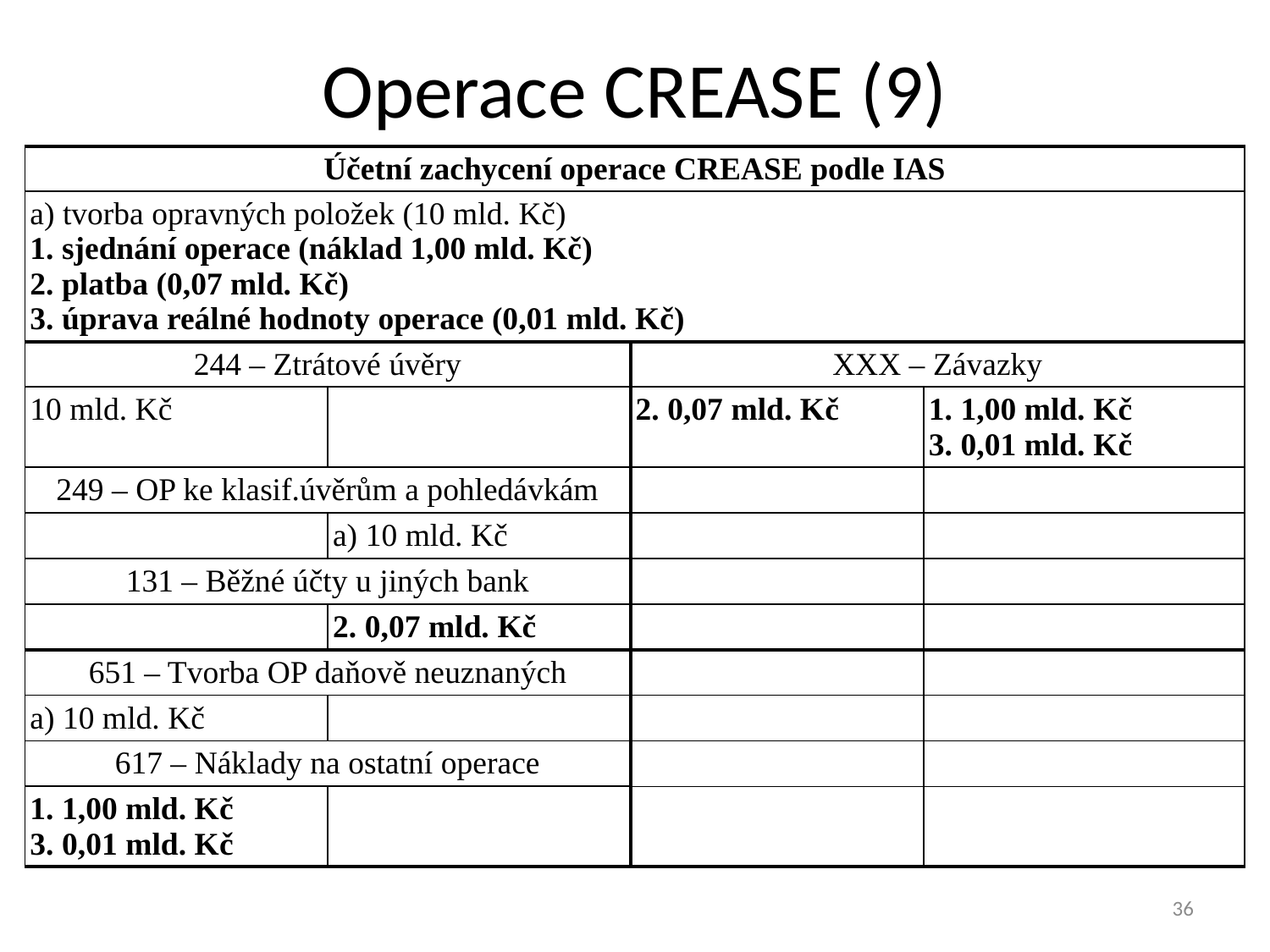

# Operace CREASE (9)
| Účetní zachycení operace CREASE podle IAS |  |  |  |
| --- | --- | --- | --- |
| a) tvorba opravných položek (10 mld. Kč) 1. sjednání operace (náklad 1,00 mld. Kč) 2. platba (0,07 mld. Kč) 3. úprava reálné hodnoty operace (0,01 mld. Kč) |  |  |  |
| 244 – Ztrátové úvěry |  | XXX – Závazky |  |
| 10 mld. Kč |  | 2. 0,07 mld. Kč | 1. 1,00 mld. Kč 3. 0,01 mld. Kč |
| 249 – OP ke klasif.úvěrům a pohledávkám |  |  |  |
|  | a) 10 mld. Kč |  |  |
| 131 – Běžné účty u jiných bank |  |  |  |
|  | 2. 0,07 mld. Kč |  |  |
| 651 – Tvorba OP daňově neuznaných |  |  |  |
| a) 10 mld. Kč |  |  |  |
| 617 – Náklady na ostatní operace |  |  |  |
| 1. 1,00 mld. Kč 3. 0,01 mld. Kč |  |  |  |
36